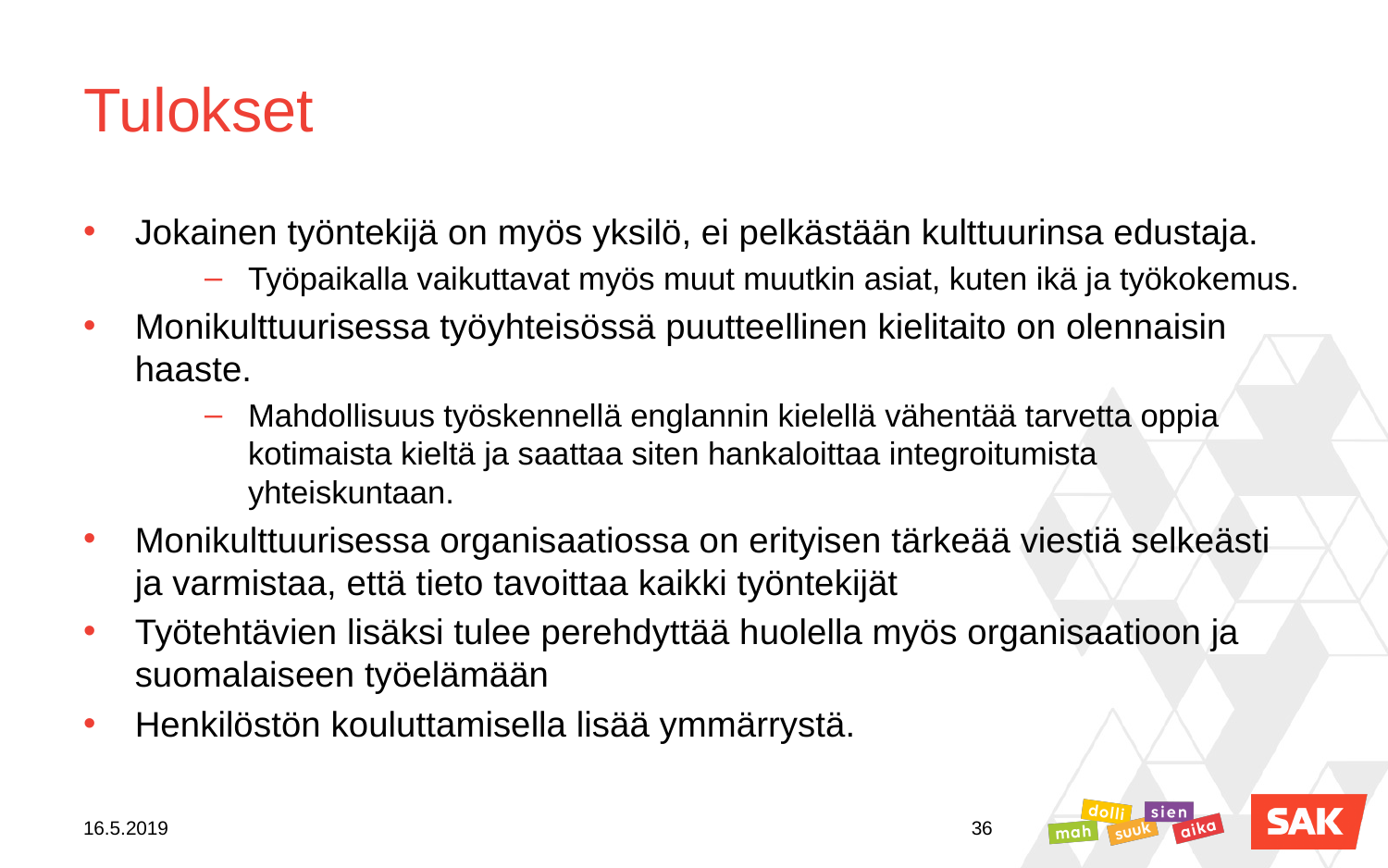

# Tulokset
Jokainen työntekijä on myös yksilö, ei pelkästään kulttuurinsa edustaja.
Työpaikalla vaikuttavat myös muut muutkin asiat, kuten ikä ja työkokemus.
Monikulttuurisessa työyhteisössä puutteellinen kielitaito on olennaisin haaste.
Mahdollisuus työskennellä englannin kielellä vähentää tarvetta oppia kotimaista kieltä ja saattaa siten hankaloittaa integroitumista yhteiskuntaan.
Monikulttuurisessa organisaatiossa on erityisen tärkeää viestiä selkeästi ja varmistaa, että tieto tavoittaa kaikki työntekijät
Työtehtävien lisäksi tulee perehdyttää huolella myös organisaatioon ja suomalaiseen työelämään
Henkilöstön kouluttamisella lisää ymmärrystä.

16.5.2019
36